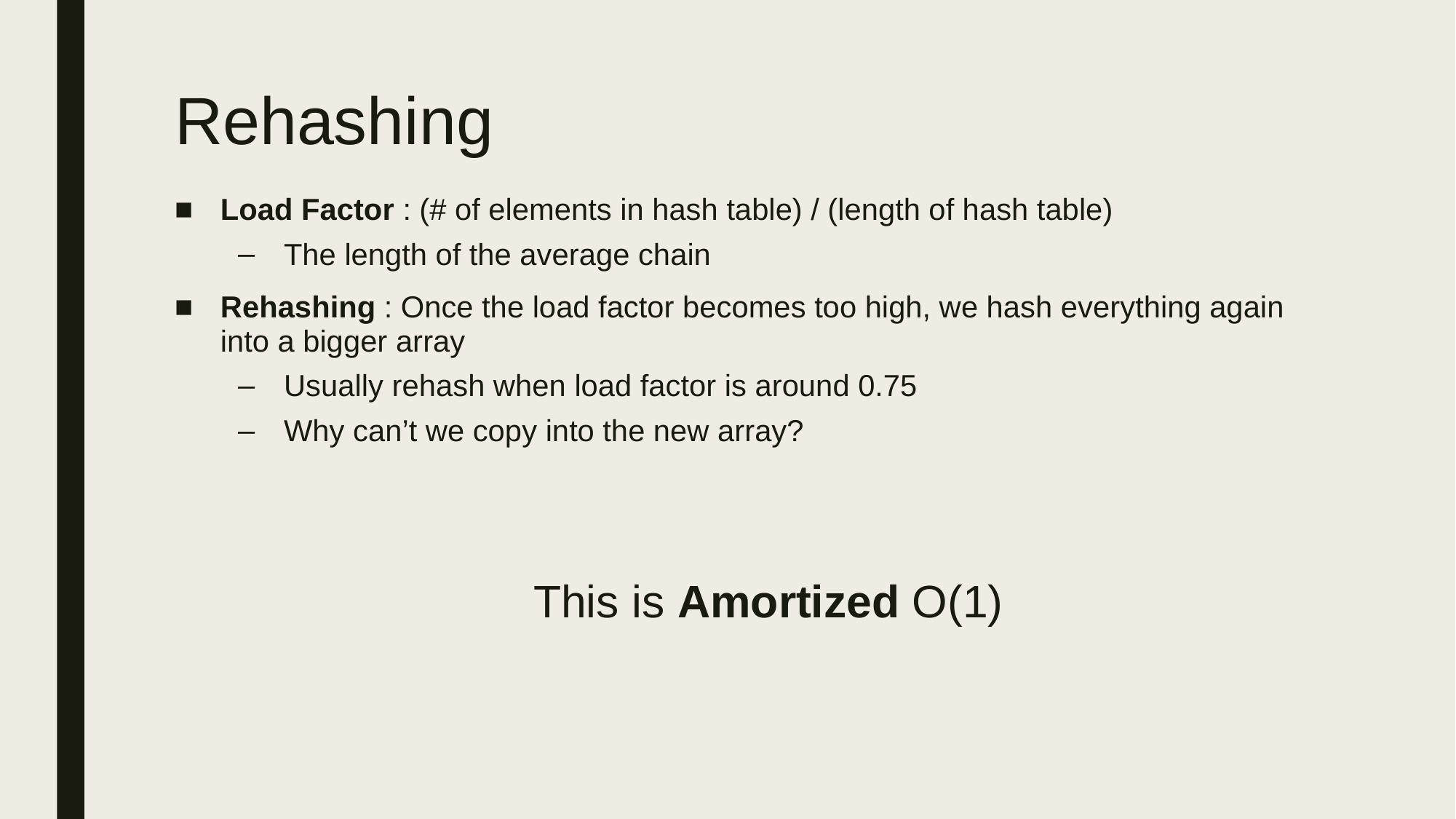

# Rehashing
Load Factor : (# of elements in hash table) / (length of hash table)
The length of the average chain
Rehashing : Once the load factor becomes too high, we hash everything again into a bigger array
Usually rehash when load factor is around 0.75
Why can’t we copy into the new array?

This is Amortized O(1)